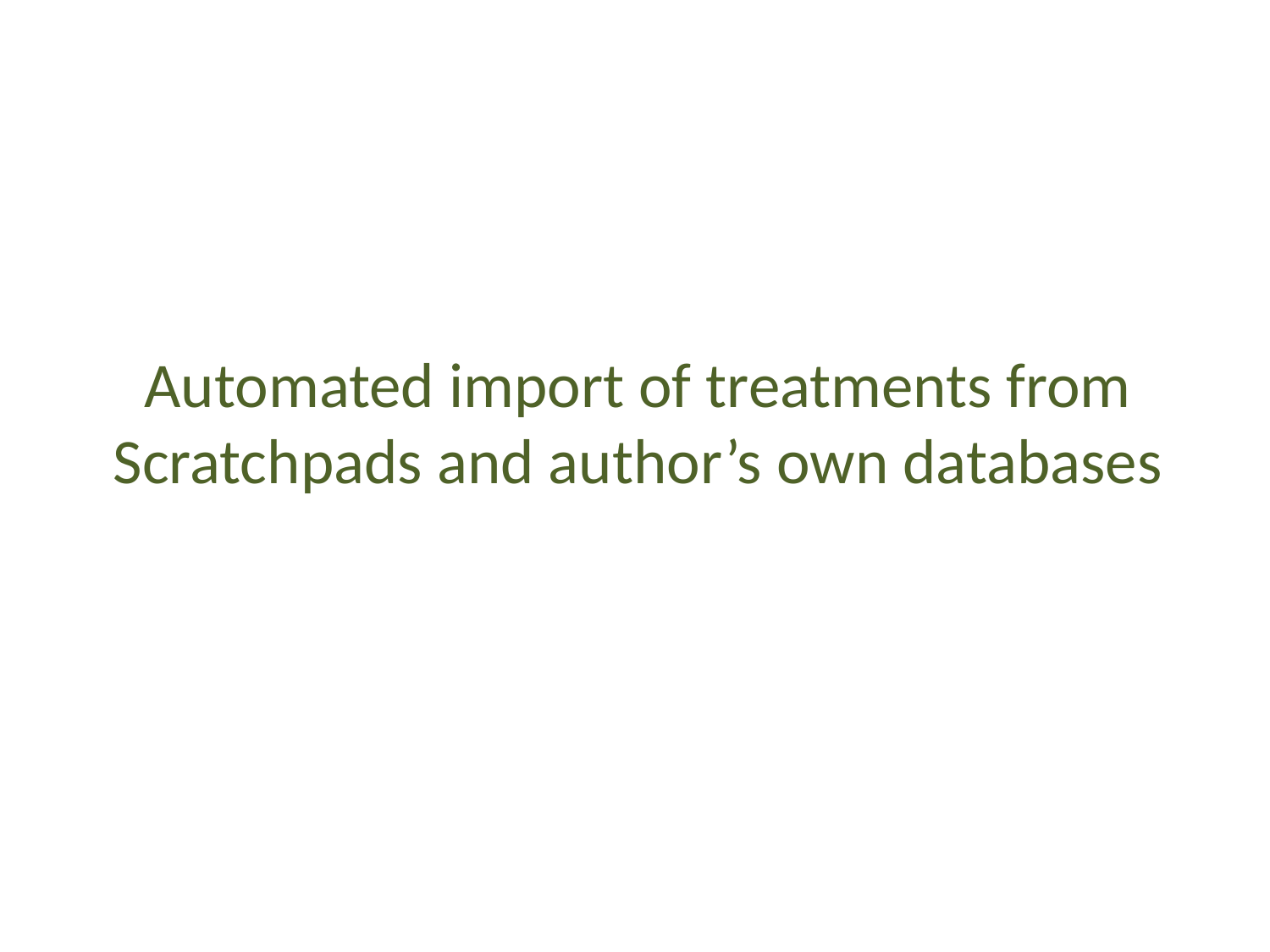

# Automated import of treatments from Scratchpads and author’s own databases